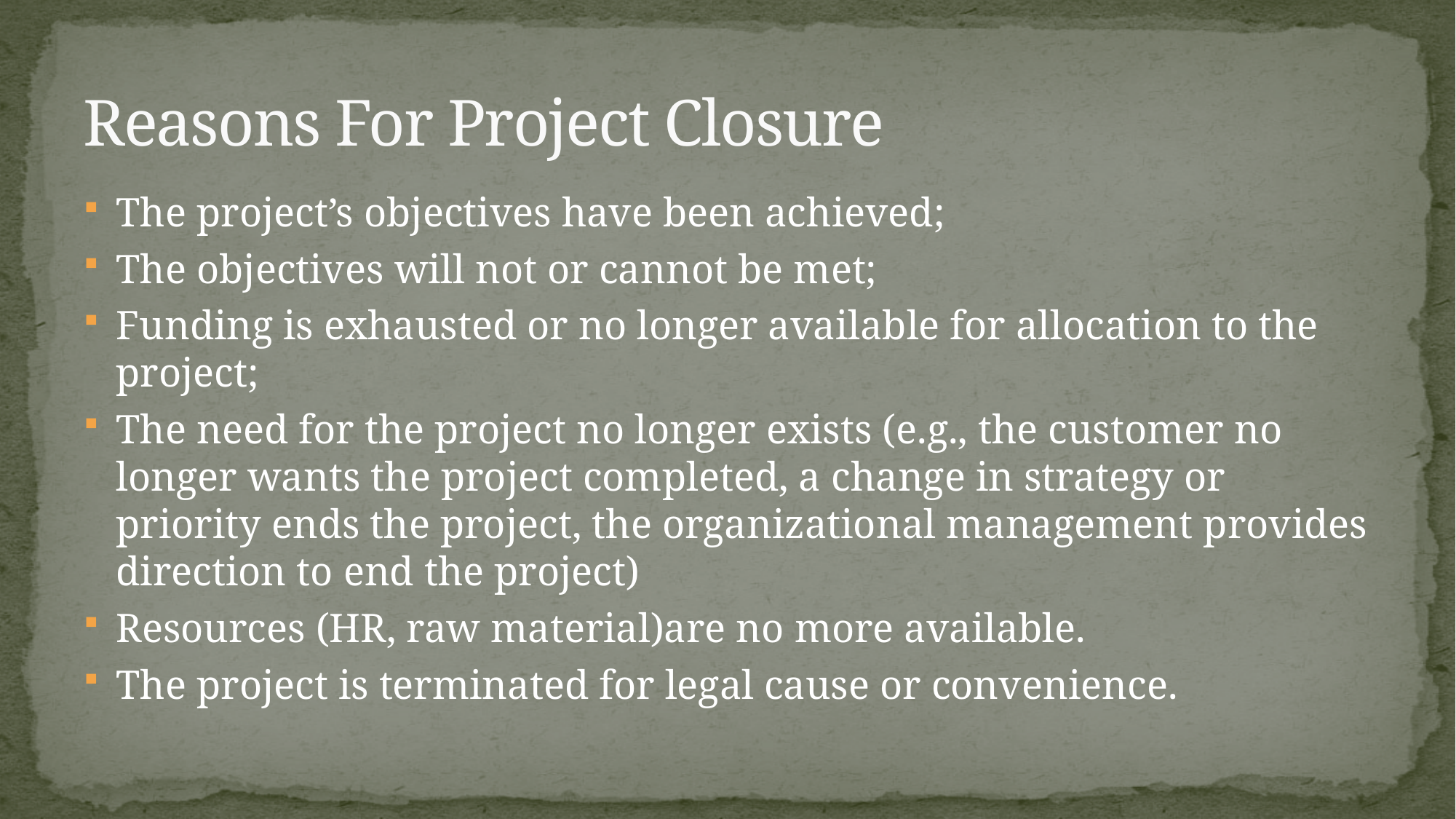

# Reasons For Project Closure
The project’s objectives have been achieved;
The objectives will not or cannot be met;
Funding is exhausted or no longer available for allocation to the project;
The need for the project no longer exists (e.g., the customer no longer wants the project completed, a change in strategy or priority ends the project, the organizational management provides direction to end the project)
Resources (HR, raw material)are no more available.
The project is terminated for legal cause or convenience.